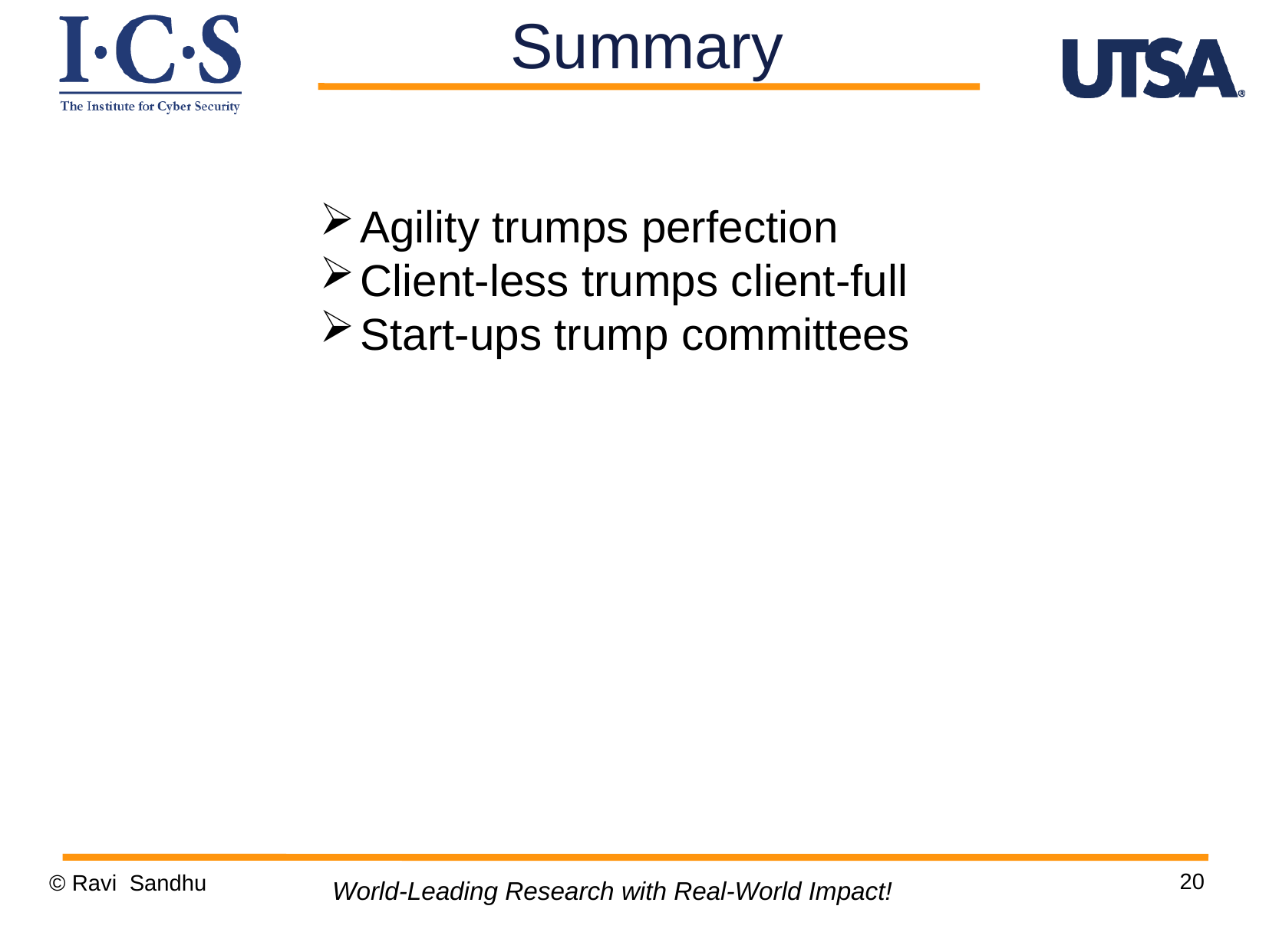

Summary
Agility trumps perfection
Client-less trumps client-full
Start-ups trump committees

20
© Ravi  Sandhu
World-Leading Research with Real-World Impact!